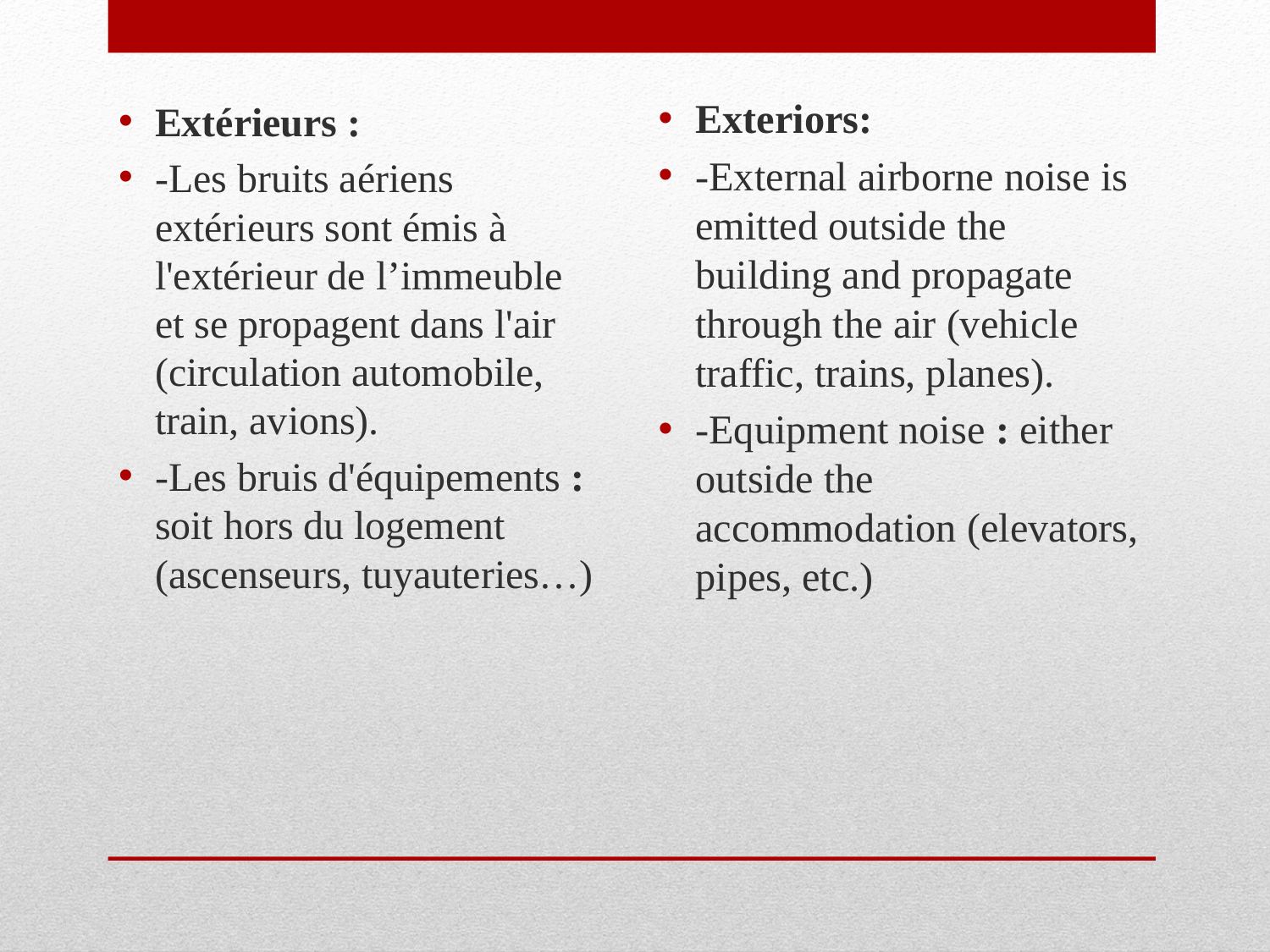

Extérieurs :
-Les bruits aériens extérieurs sont émis à l'extérieur de l’immeuble et se propagent dans l'air (circulation automobile, train, avions).
-Les bruis d'équipements : soit hors du logement (ascenseurs, tuyauteries…)
Exteriors:
-External airborne noise is emitted outside the building and propagate through the air (vehicle traffic, trains, planes).
-Equipment noise : either outside the accommodation (elevators, pipes, etc.)